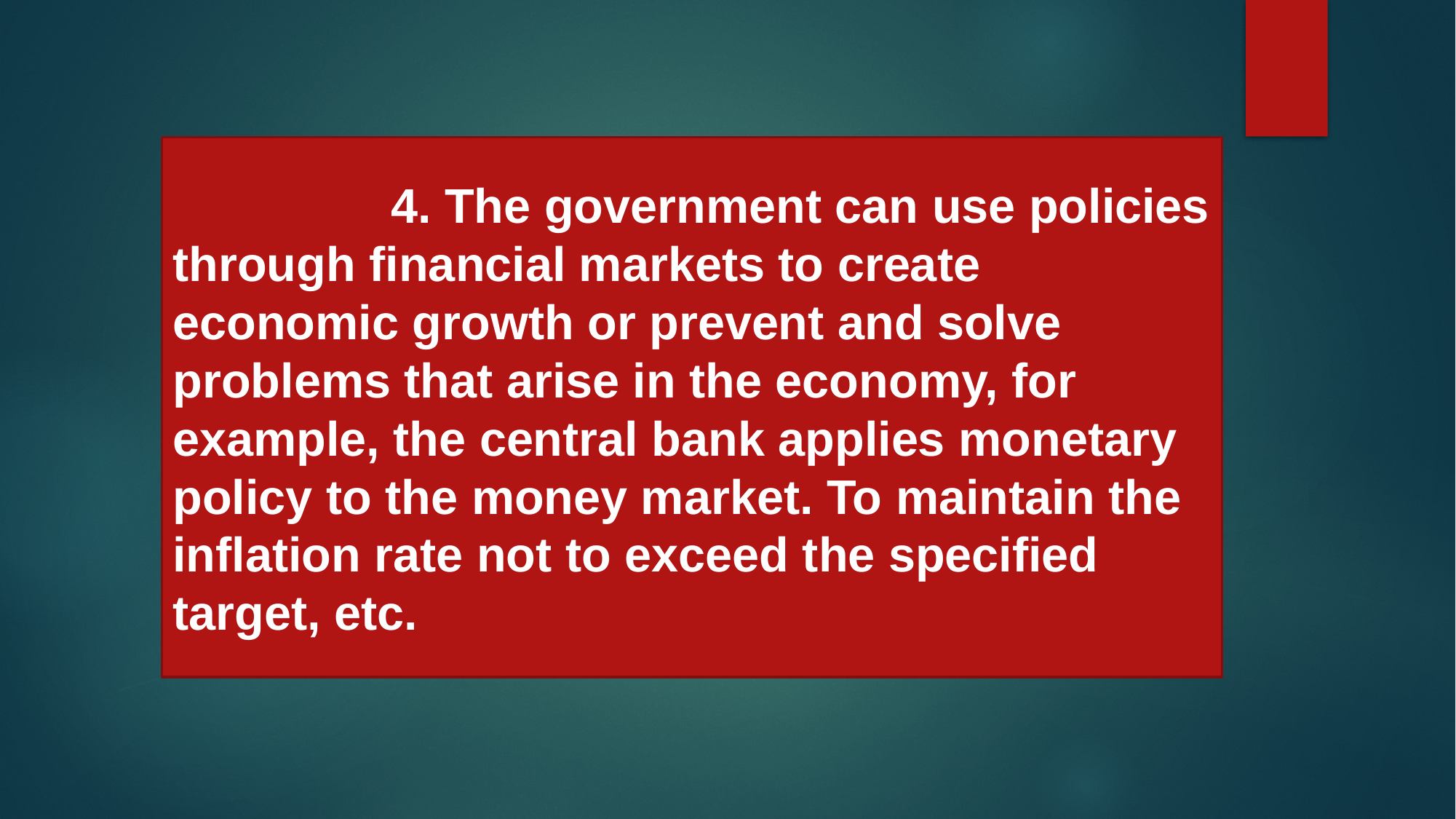

4. The government can use policies through financial markets to create economic growth or prevent and solve problems that arise in the economy, for example, the central bank applies monetary policy to the money market. To maintain the inflation rate not to exceed the specified target, etc.